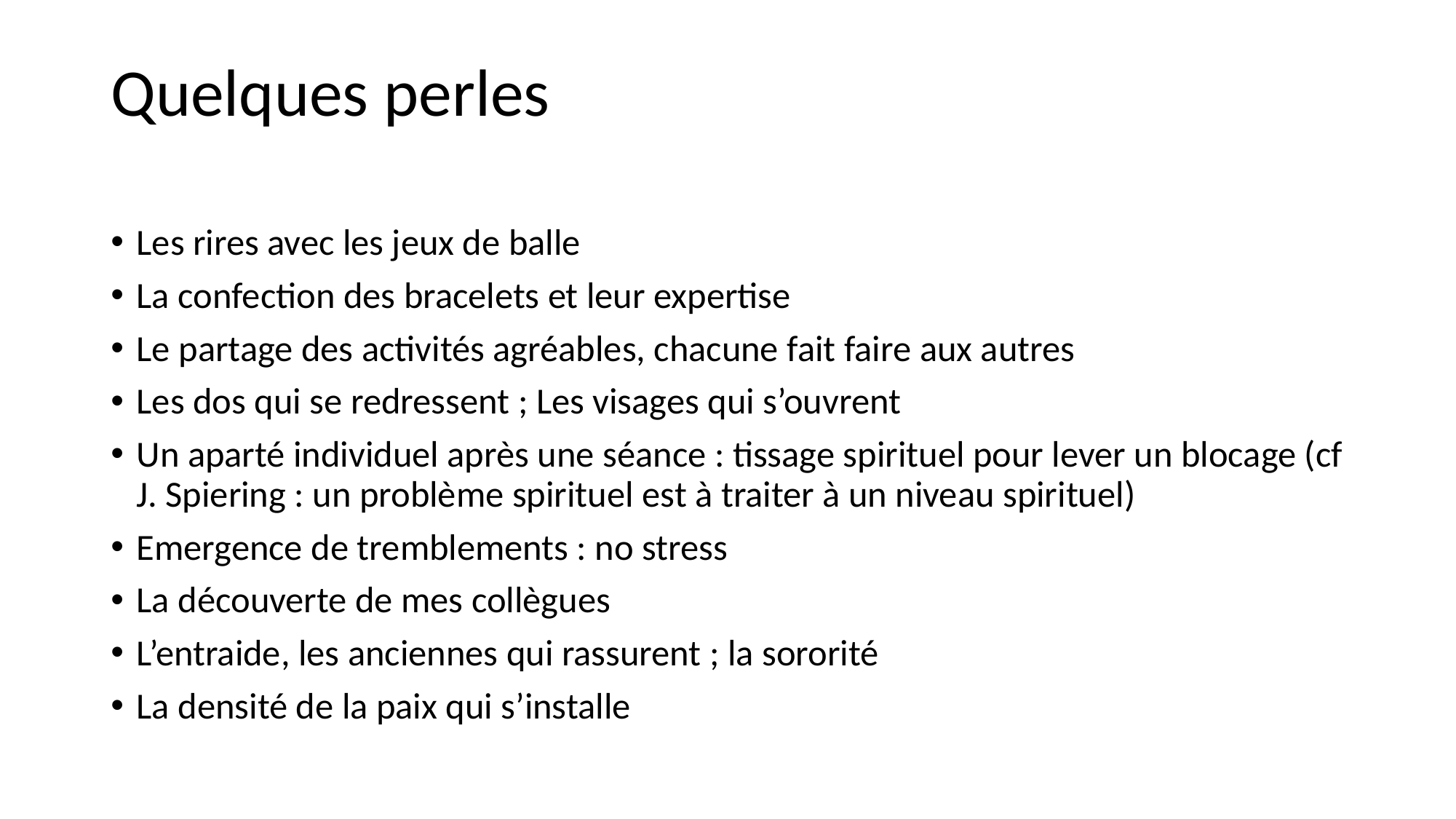

# Quelques perles
Les rires avec les jeux de balle
La confection des bracelets et leur expertise
Le partage des activités agréables, chacune fait faire aux autres
Les dos qui se redressent ; Les visages qui s’ouvrent
Un aparté individuel après une séance : tissage spirituel pour lever un blocage (cf J. Spiering : un problème spirituel est à traiter à un niveau spirituel)
Emergence de tremblements : no stress
La découverte de mes collègues
L’entraide, les anciennes qui rassurent ; la sororité
La densité de la paix qui s’installe